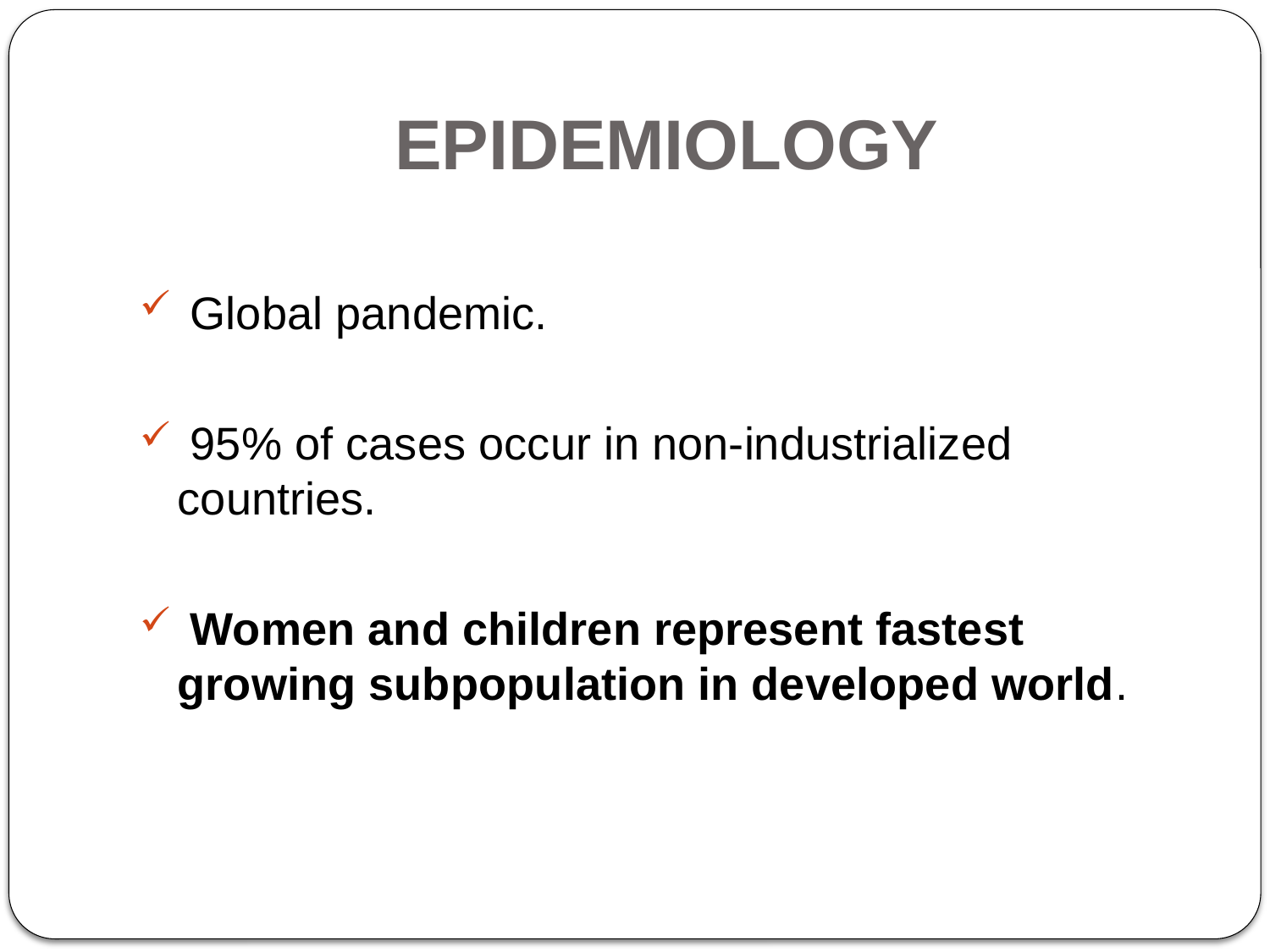

# EPIDEMIOLOGY
 Global pandemic.

 95% of cases occur in non-industrialized countries.

 Women and children represent fastest growing subpopulation in developed world.